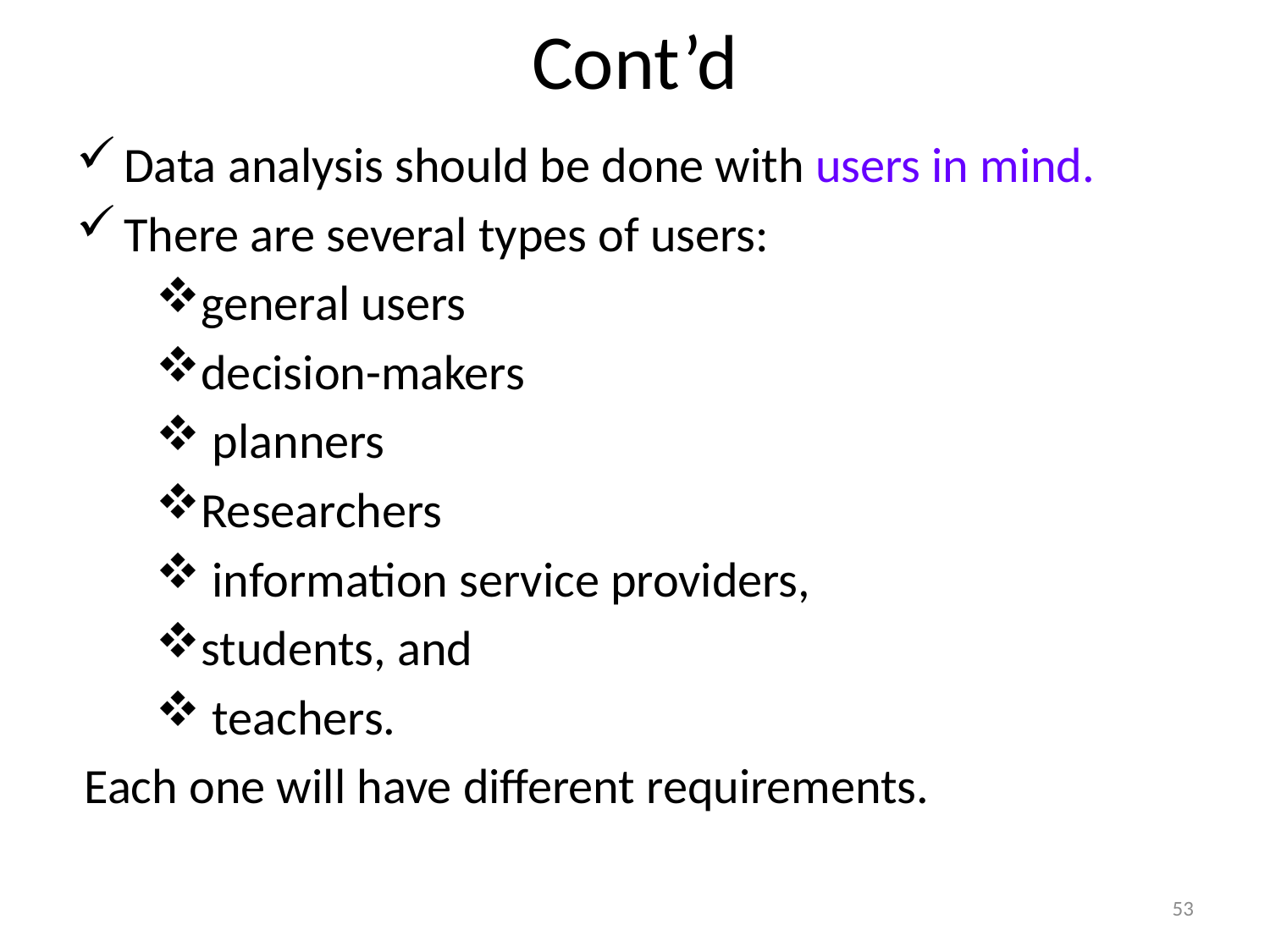

# Cont’d
Data analysis should be done with users in mind.
There are several types of users:
general users
decision-makers
 planners
Researchers
 information service providers,
students, and
 teachers.
Each one will have different requirements.
53